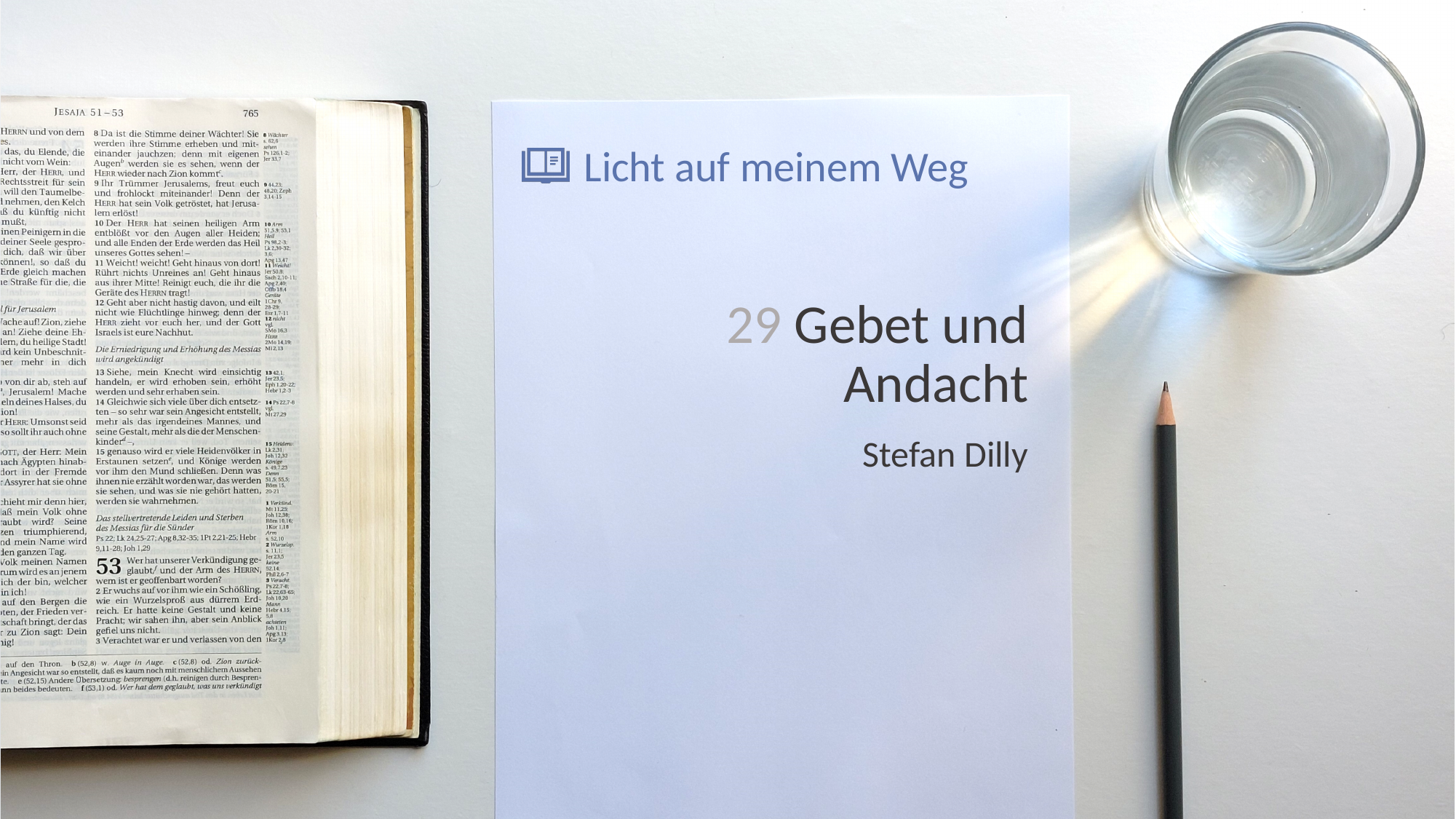

# 29 Gebet und Andacht
Stefan Dilly